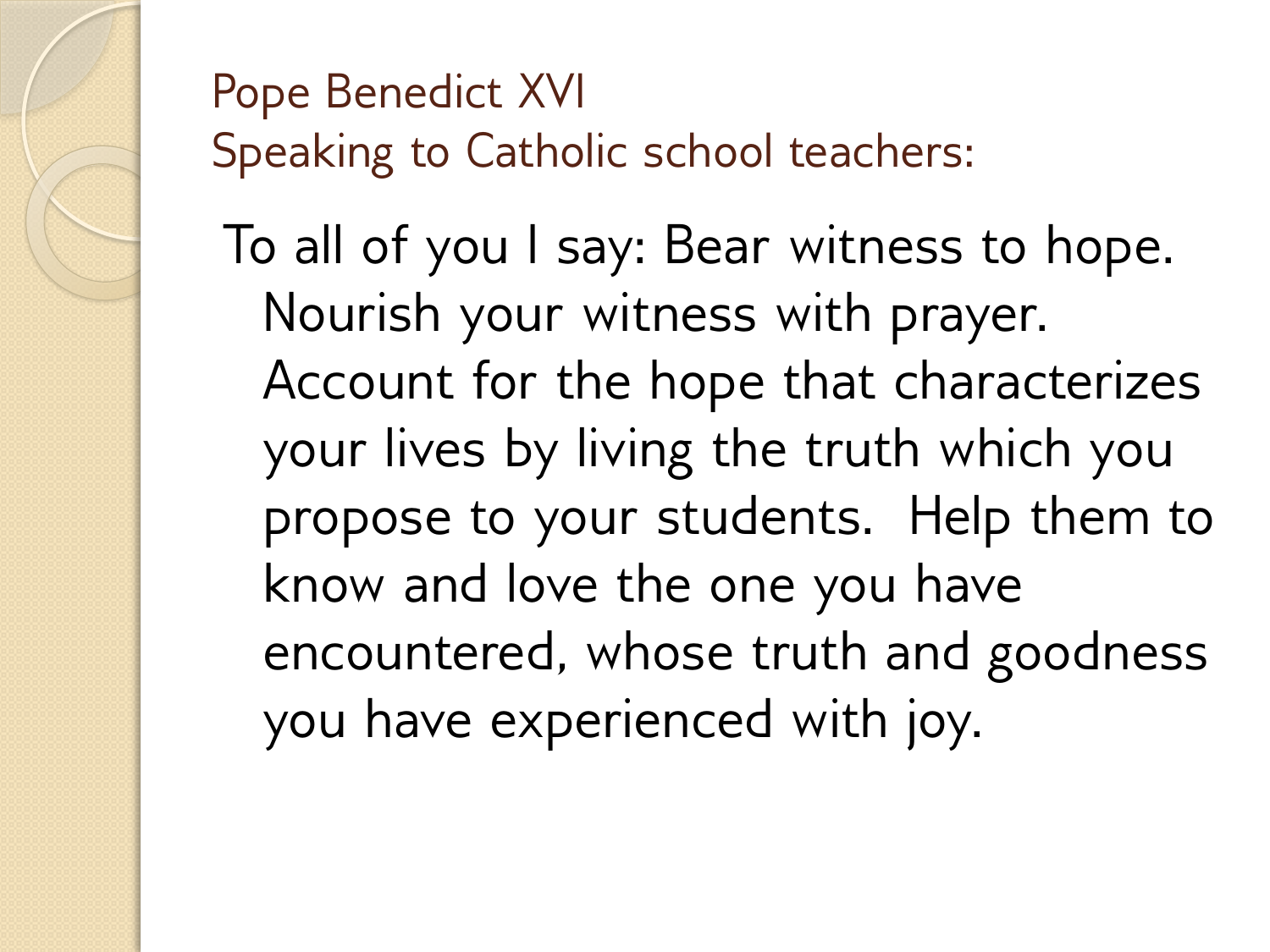

# Pope Benedict XVI Speaking to Catholic school teachers:
To all of you I say: Bear witness to hope.  Nourish your witness with prayer.  Account for the hope that characterizes your lives by living the truth which you propose to your students.  Help them to know and love the one you have encountered, whose truth and goodness you have experienced with joy.